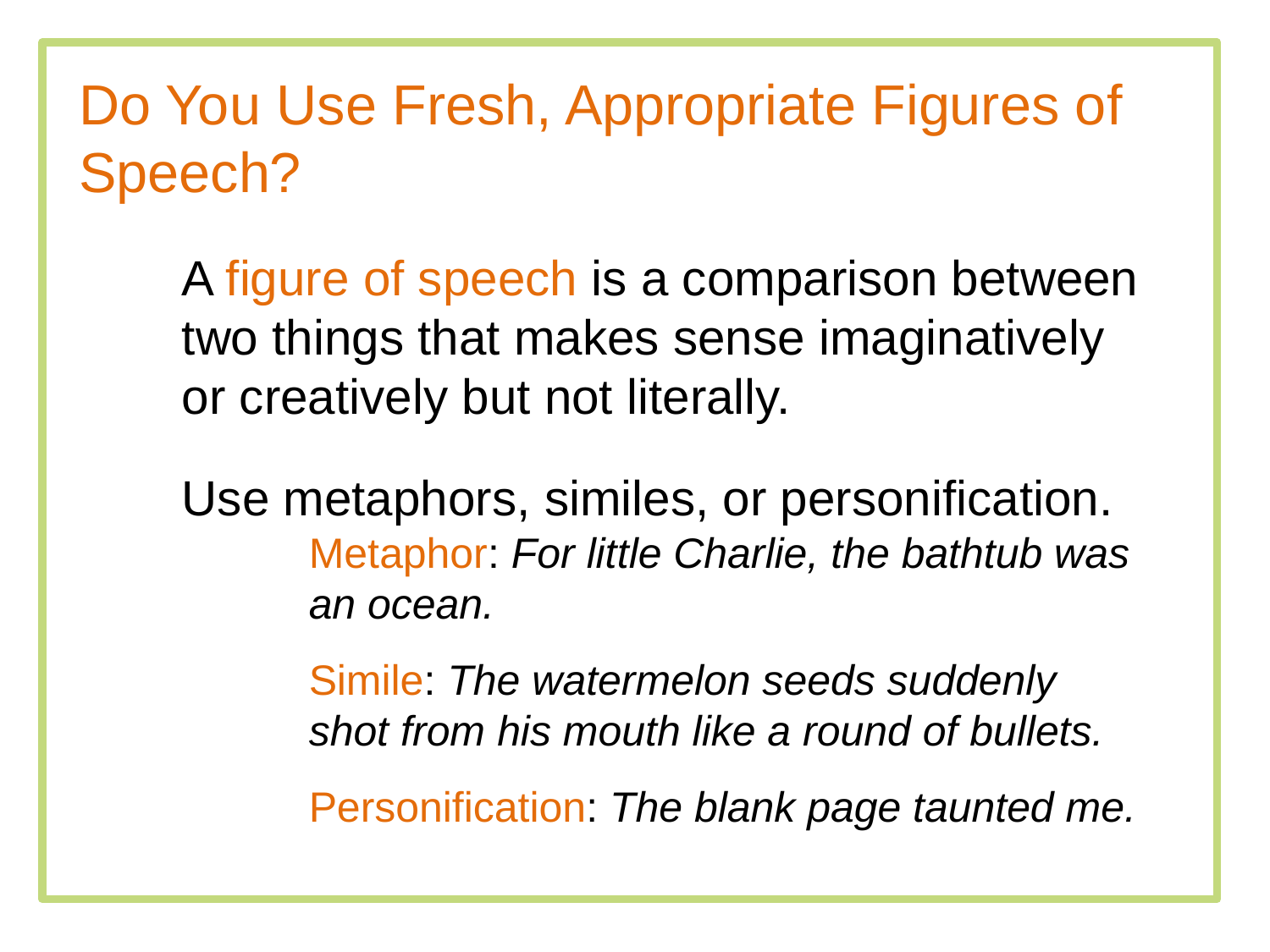

Do You Use Fresh, Appropriate Figures of Speech?

A figure of speech is a comparison between two things that makes sense imaginatively or creatively but not literally.

Use metaphors, similes, or personification.
Metaphor: For little Charlie, the bathtub was an ocean.

Simile: The watermelon seeds suddenly shot from his mouth like a round of bullets.

Personification: The blank page taunted me.